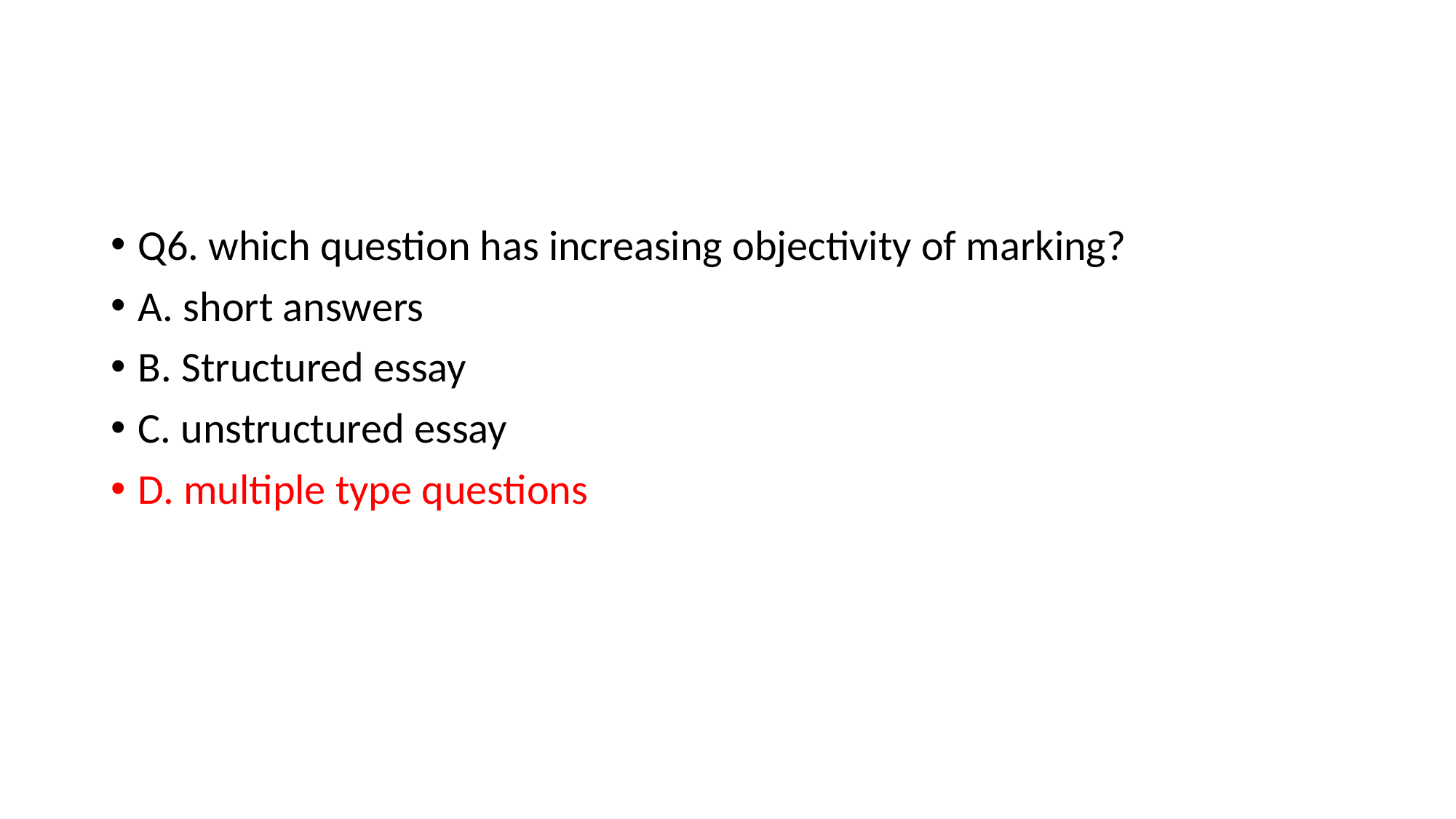

#
Q6. which question has increasing objectivity of marking?
A. short answers
B. Structured essay
C. unstructured essay
D. multiple type questions